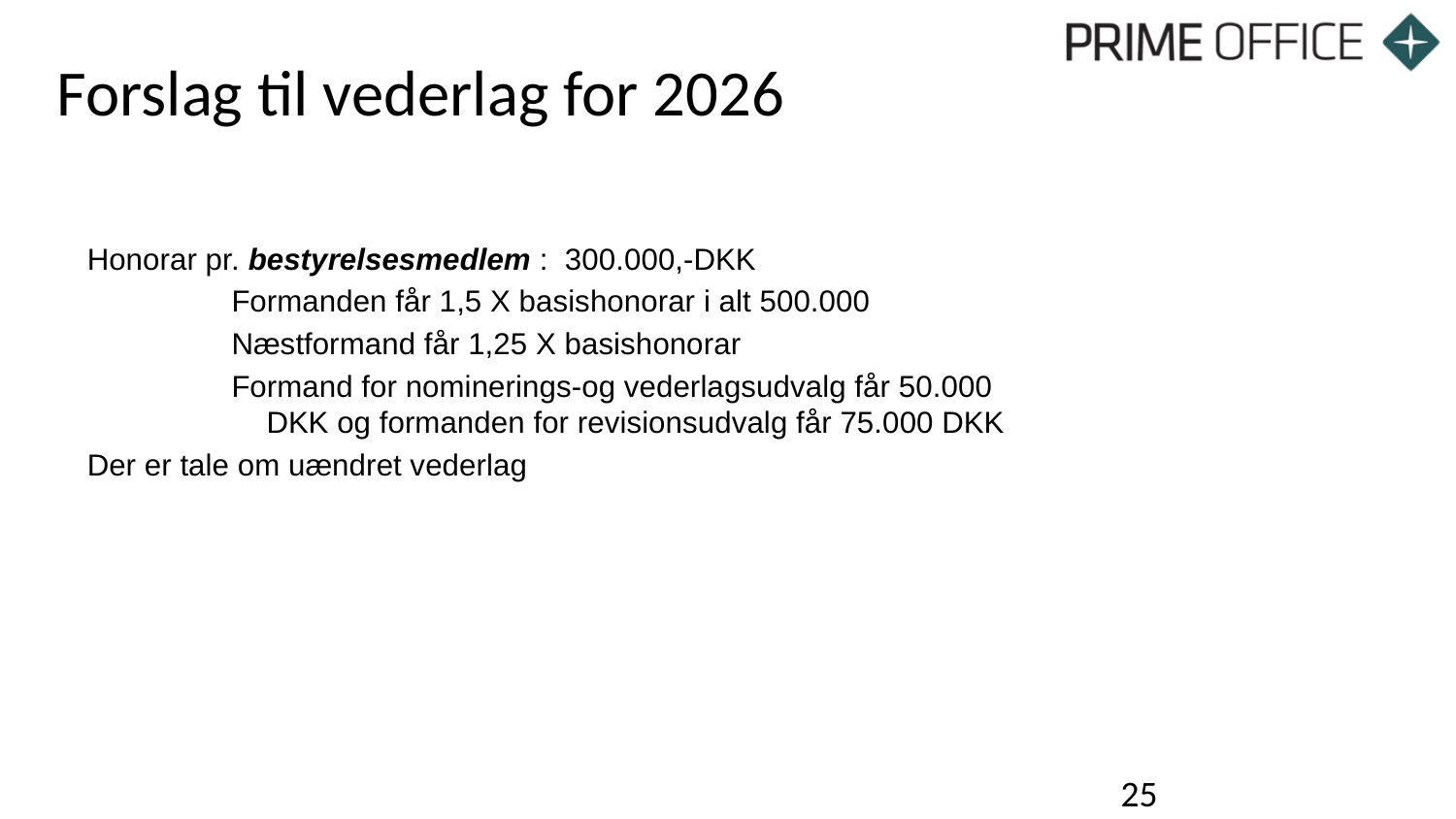

# Forslag til vederlag for 2026

Honorar pr. bestyrelsesmedlem :  300.000,-DKK
                 Formanden får 1,5 X basishonorar i alt 500.000
                 Næstformand får 1,25 X basishonorar
                 Formand for nominerings-og vederlagsudvalg får 50.000 	    DKK og formanden for revisionsudvalg får 75.000 DKK
Der er tale om uændret vederlag

25